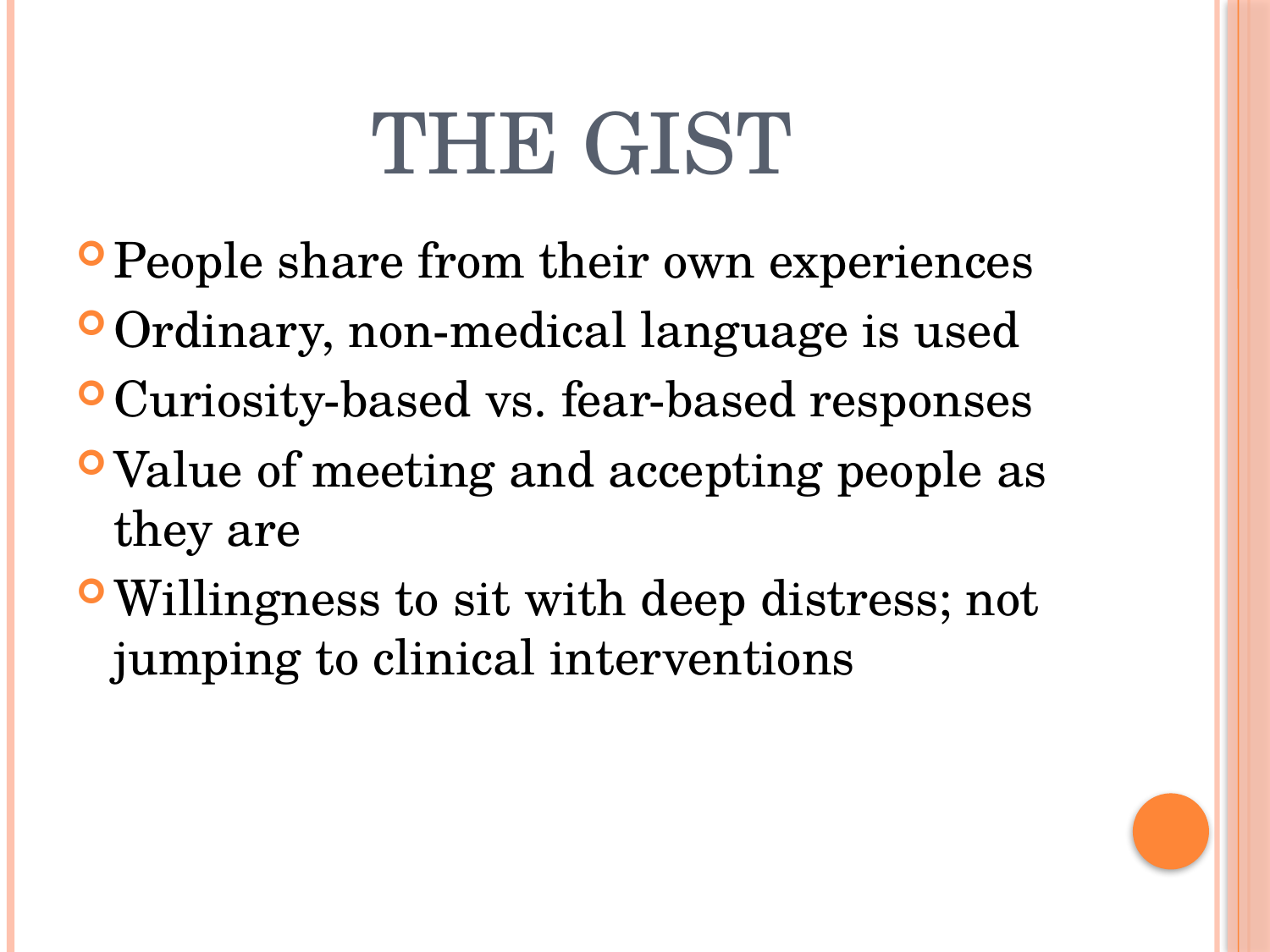

# The Gist
People share from their own experiences
Ordinary, non-medical language is used
Curiosity-based vs. fear-based responses
Value of meeting and accepting people as they are
Willingness to sit with deep distress; not jumping to clinical interventions